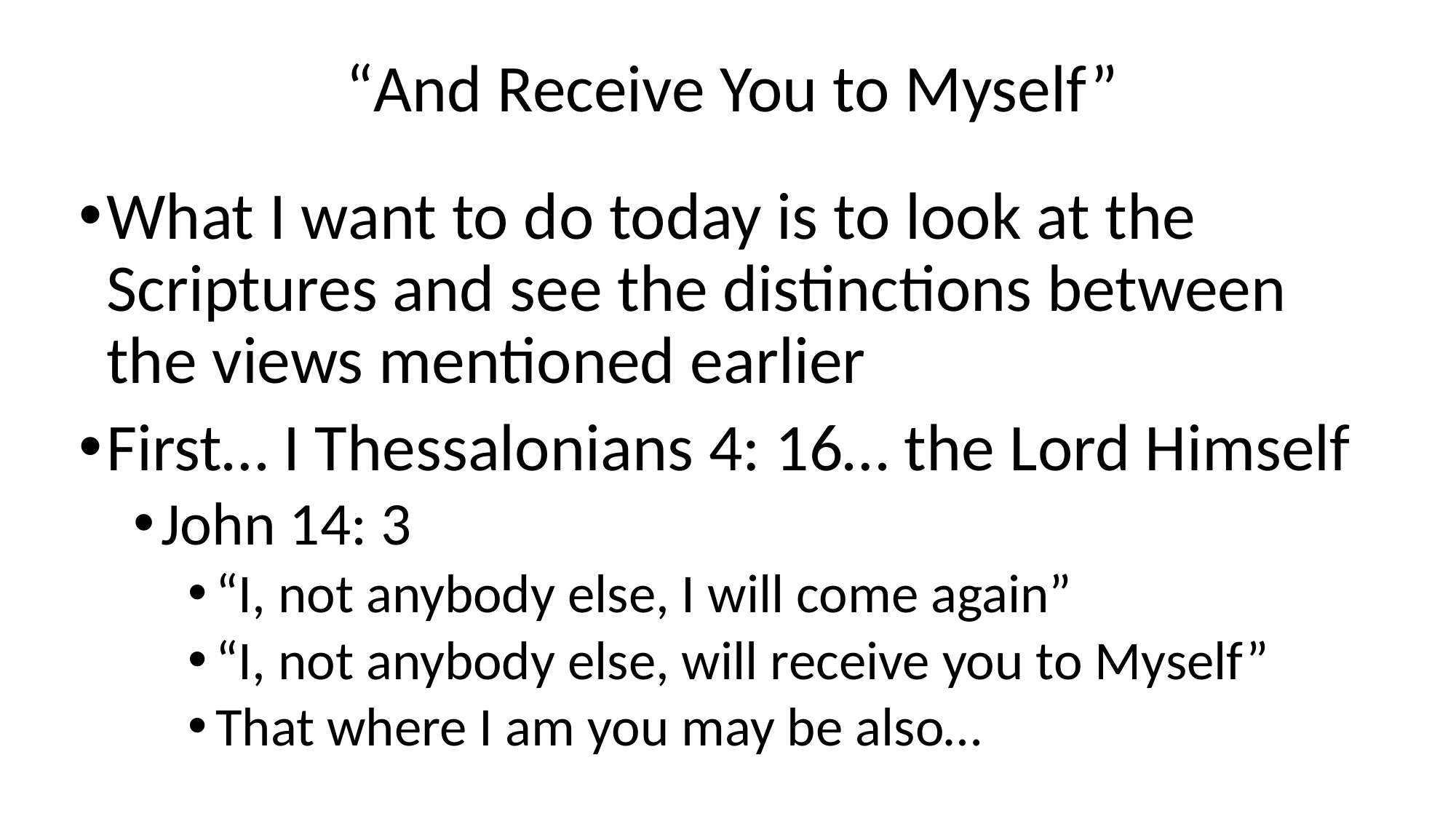

# “And Receive You to Myself”
What I want to do today is to look at the Scriptures and see the distinctions between the views mentioned earlier
First… I Thessalonians 4: 16… the Lord Himself
John 14: 3
“I, not anybody else, I will come again”
“I, not anybody else, will receive you to Myself”
That where I am you may be also…